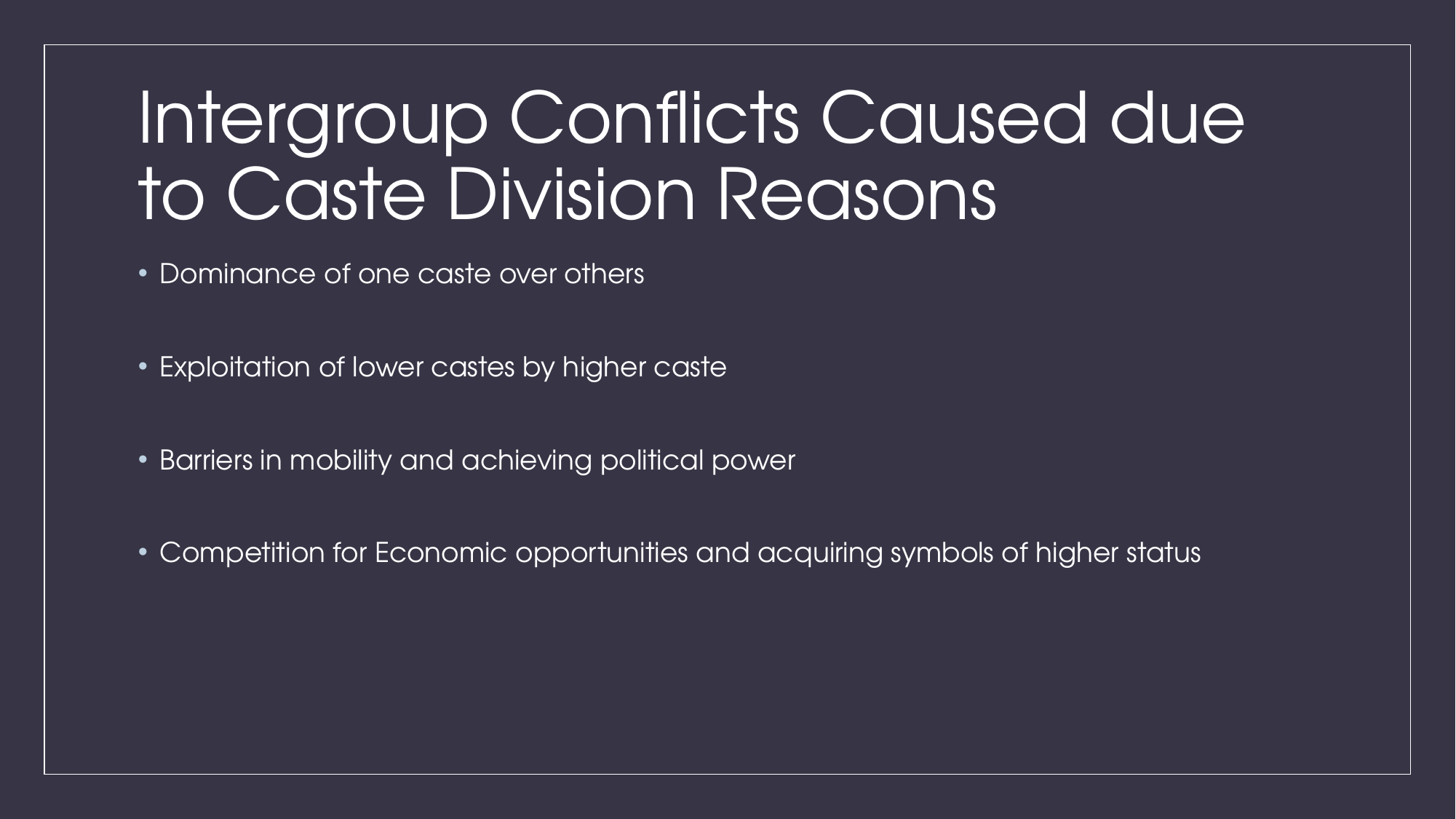

# Intergroup Conflicts Caused due to Caste Division Reasons
Dominance of one caste over others

Exploitation of lower castes by higher caste

Barriers in mobility and achieving political power

Competition for Economic opportunities and acquiring symbols of higher status